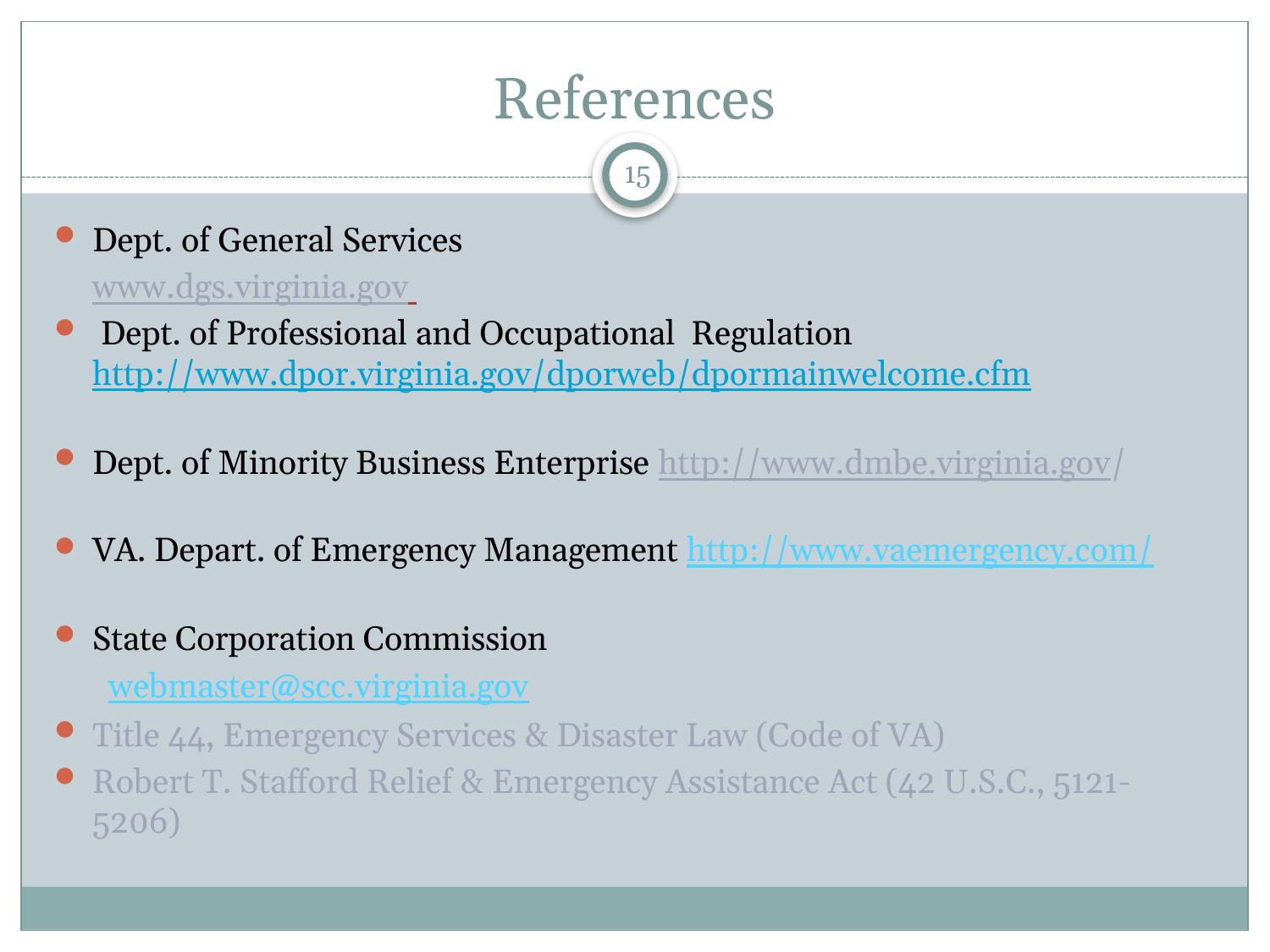

# References
15
Dept. of General Services
	www.dgs.virginia.gov
 Dept. of Professional and Occupational  Regulation http://www.dpor.virginia.gov/dporweb/dpormainwelcome.cfm
Dept. of Minority Business Enterprise http://www.dmbe.virginia.gov/
VA. Depart. of Emergency Management http://www.vaemergency.com/
State Corporation Commission
  	  webmaster@scc.virginia.gov
Title 44, Emergency Services & Disaster Law (Code of VA)
Robert T. Stafford Relief & Emergency Assistance Act (42 U.S.C., 5121-5206)